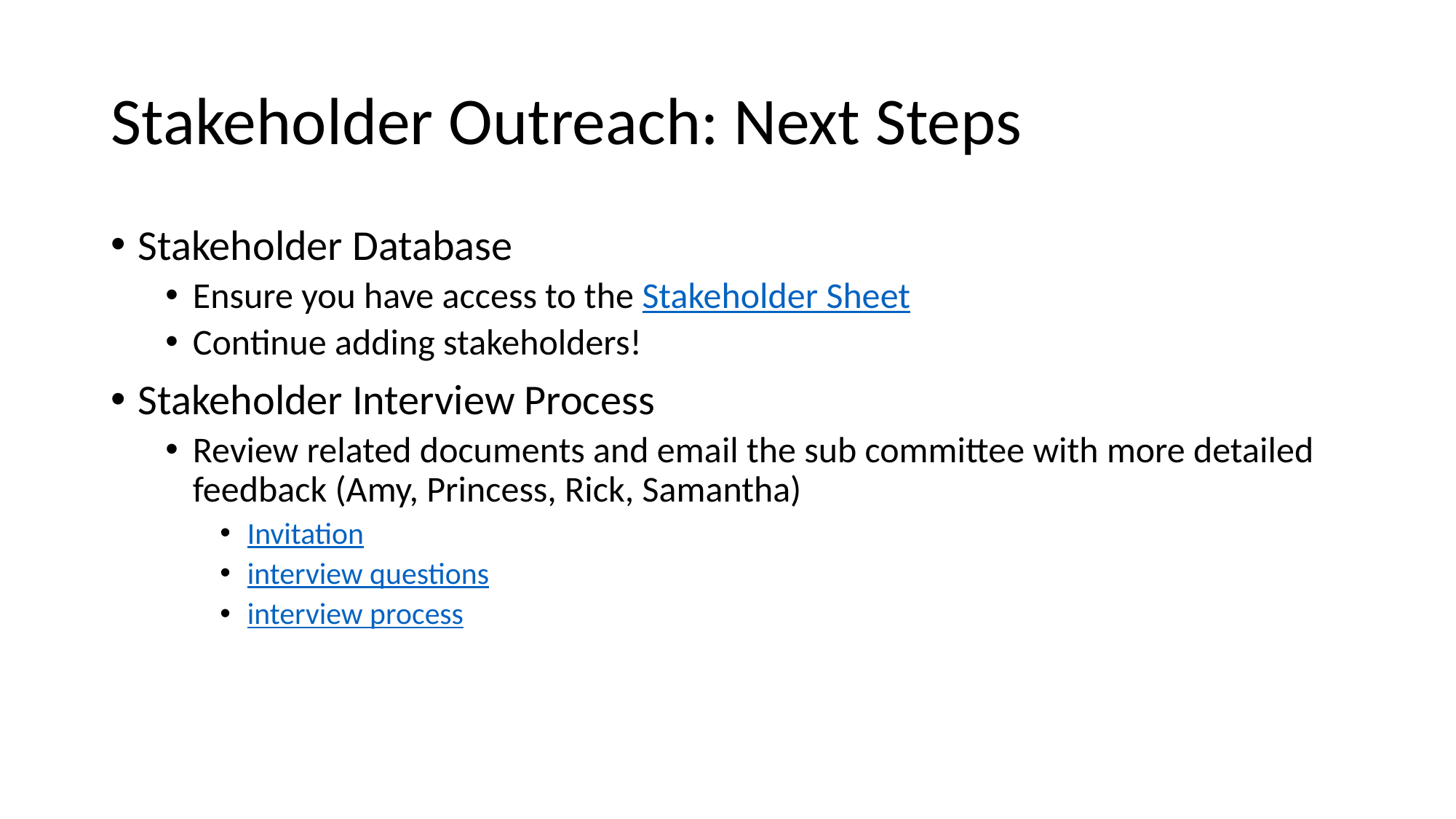

# Stakeholder Outreach: Next Steps
Stakeholder Database
Ensure you have access to the Stakeholder Sheet
Continue adding stakeholders!
Stakeholder Interview Process
Review related documents and email the sub committee with more detailed feedback (Amy, Princess, Rick, Samantha)
Invitation
interview questions
interview process